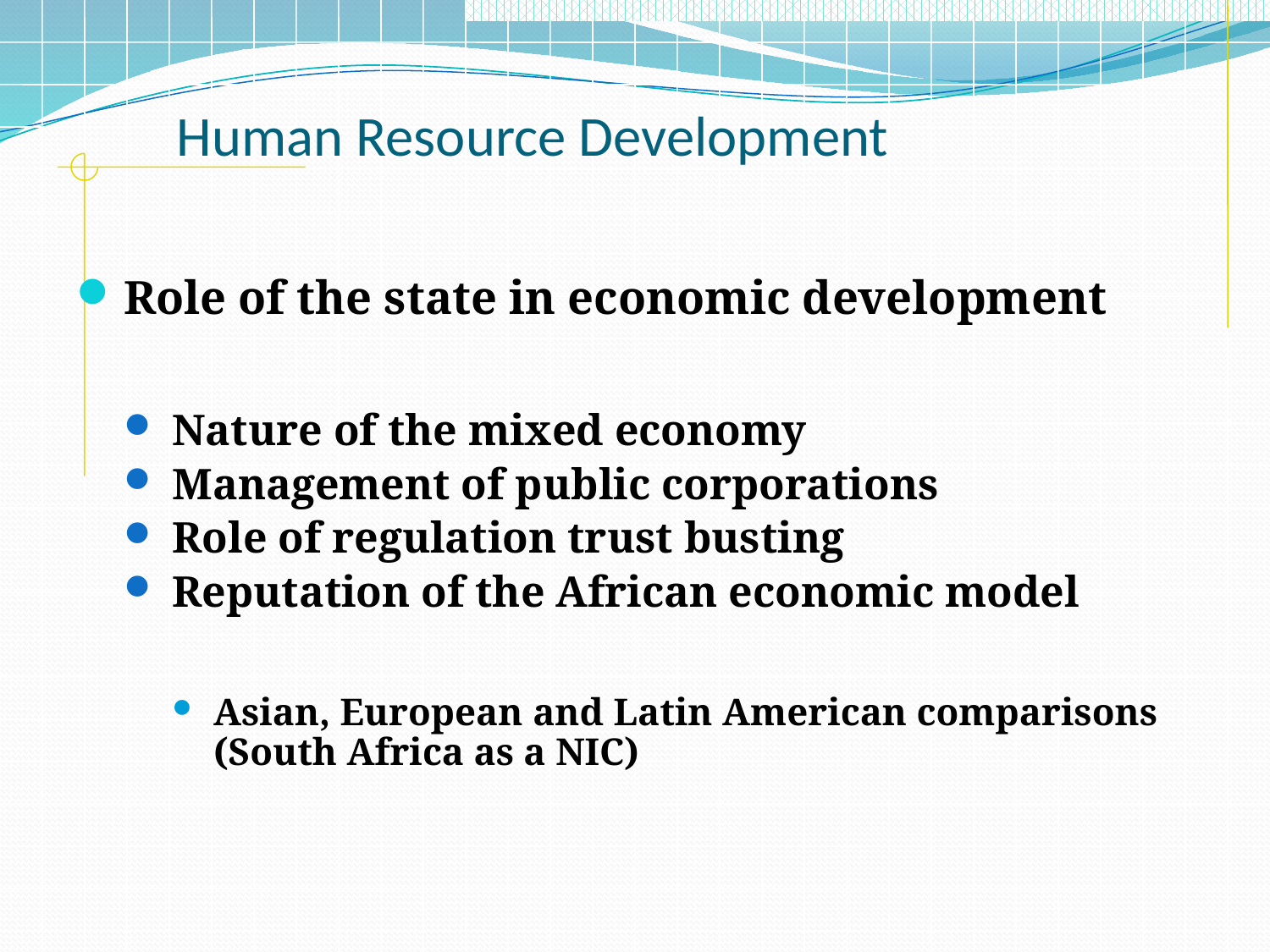

Role of the state in economic development

Nature of the mixed economy
Management of public corporations
Role of regulation trust busting
Reputation of the African economic model

Asian, European and Latin American comparisons (South Africa as a NIC)
Human Resource Development